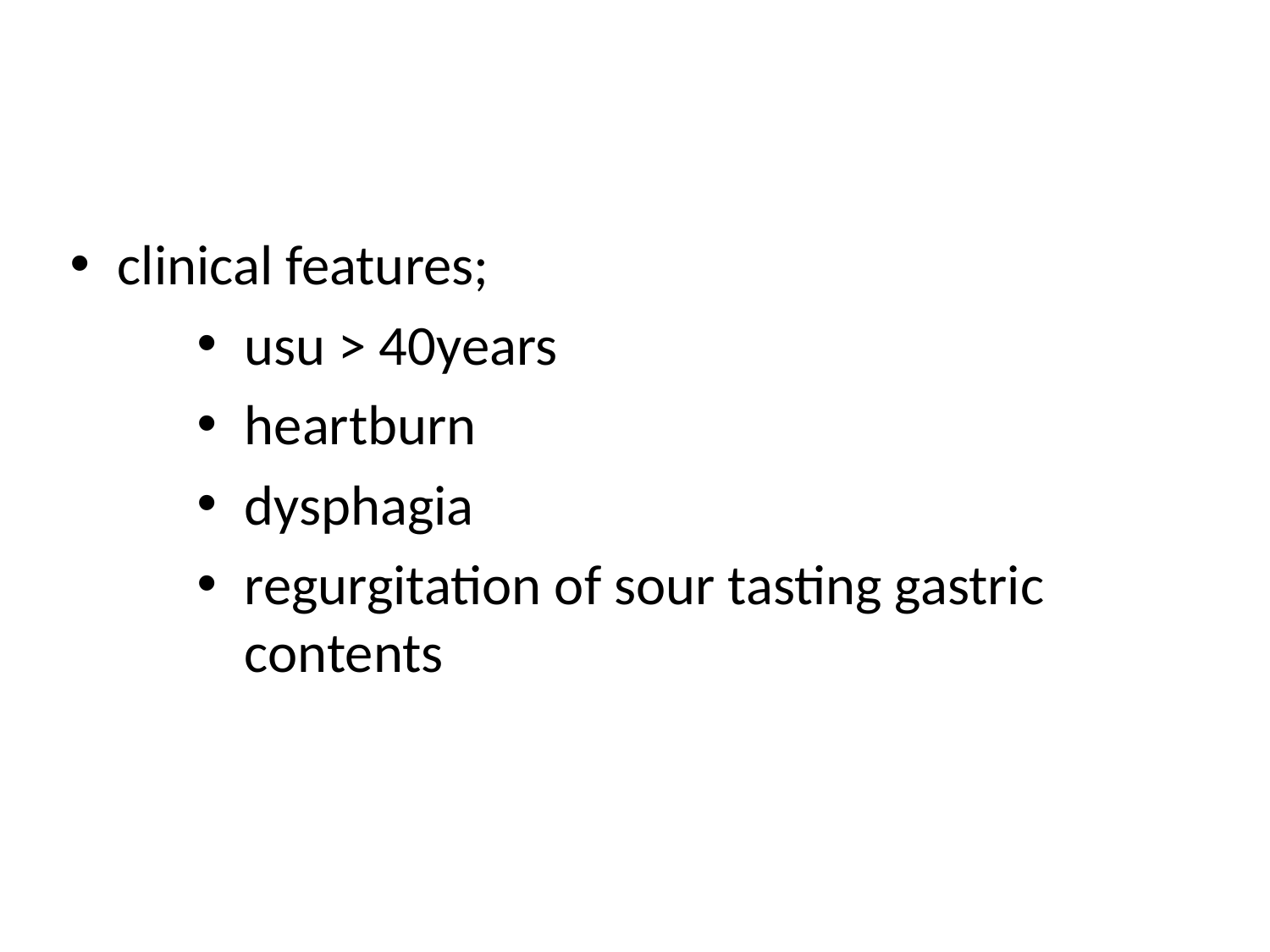

#
clinical features;
usu > 40years
heartburn
dysphagia
regurgitation of sour tasting gastric contents